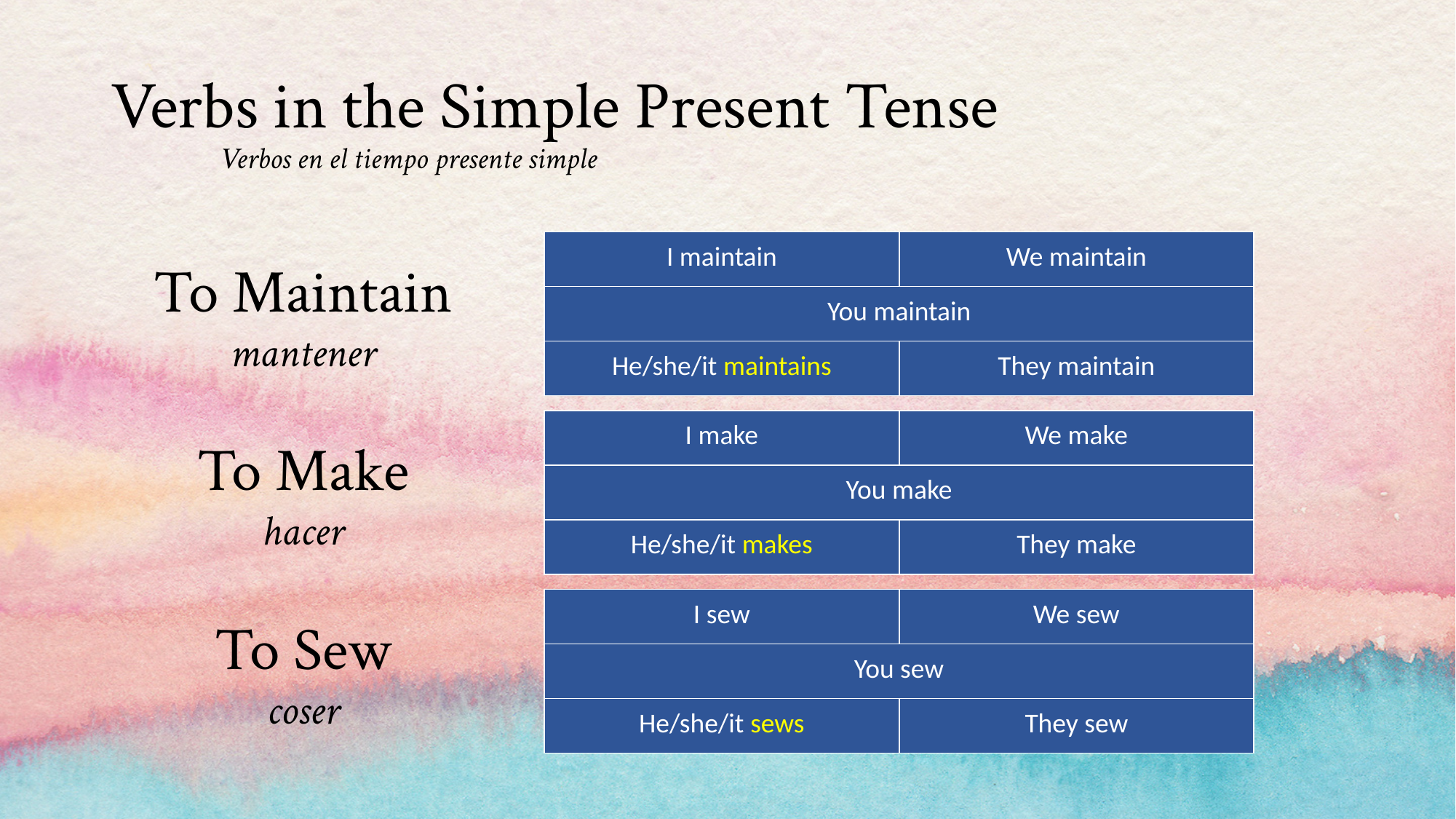

# Verbs in the Simple Present Tense Verbos en el tiempo presente simple
| I maintain | We maintain |
| --- | --- |
| You maintain |  |
| He/she/it maintains | They maintain |
To Maintain
mantener
| I make | We make |
| --- | --- |
| You make |  |
| He/she/it makes | They make |
To Make
hacer
| I sew | We sew |
| --- | --- |
| You sew |  |
| He/she/it sews | They sew |
To Sew
coser